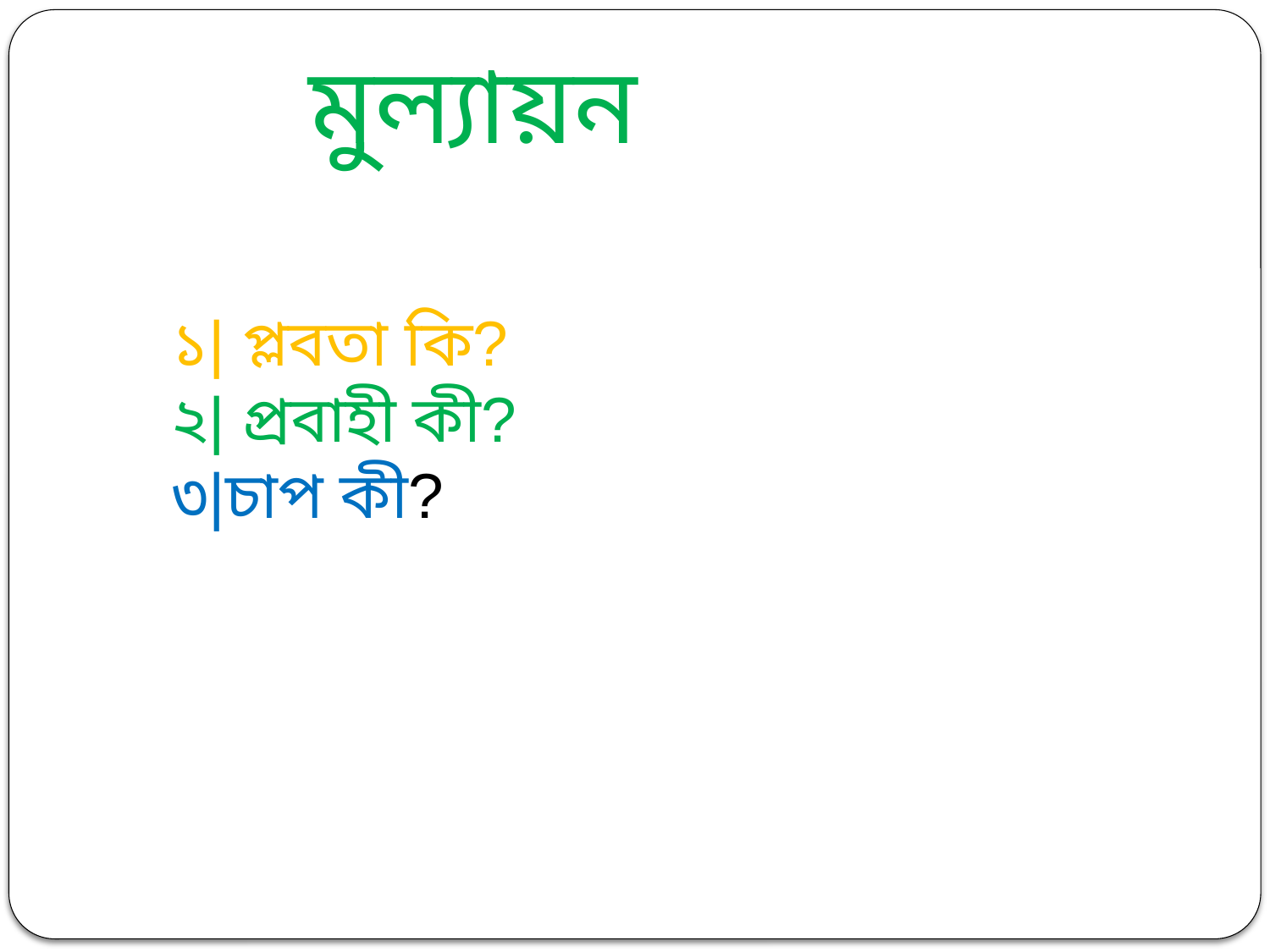

মুল্যায়ন
১| প্লবতা কি?
২| প্রবাহী কী?
৩|চাপ কী?